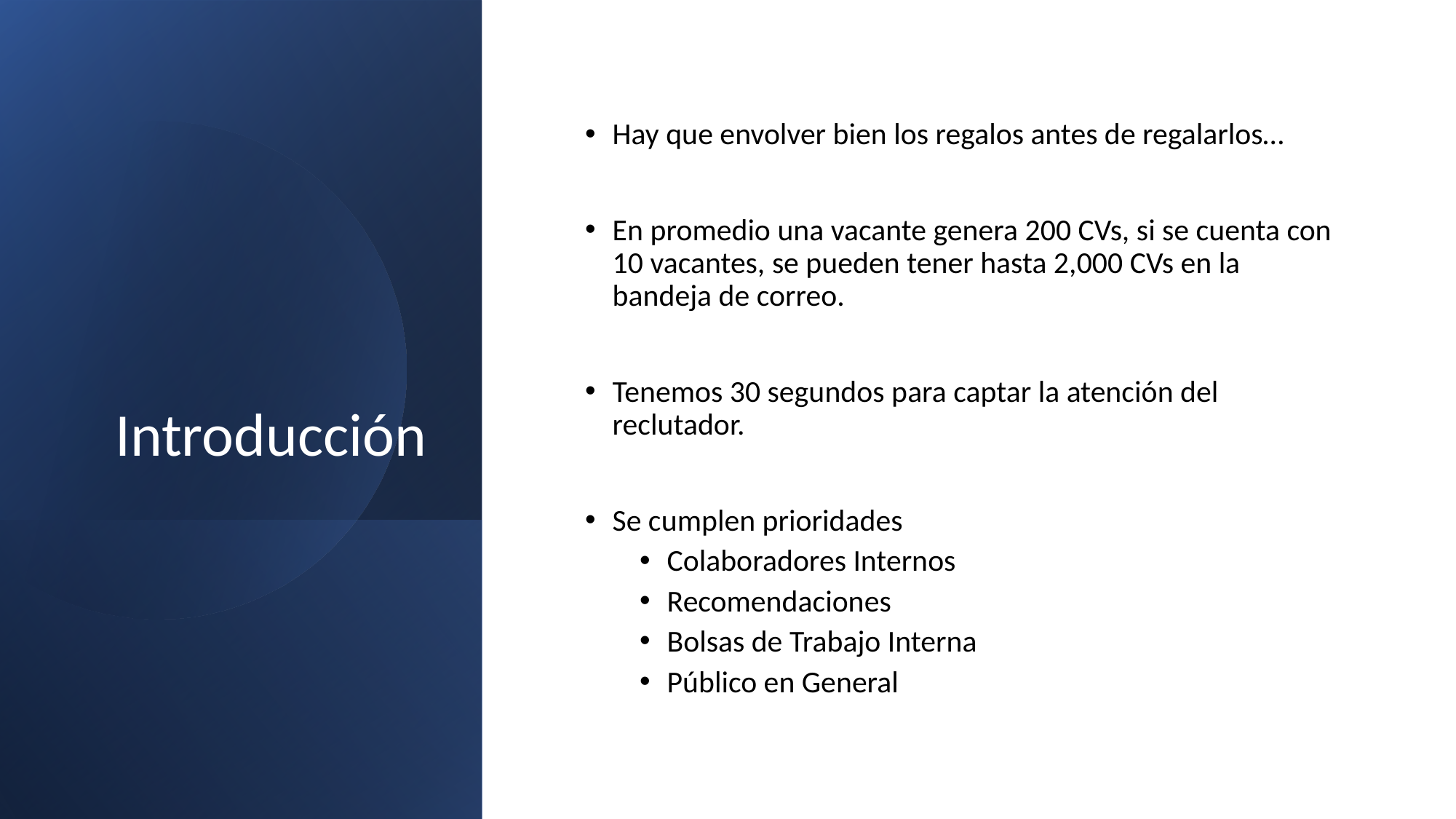

# Introducción
Hay que envolver bien los regalos antes de regalarlos…

En promedio una vacante genera 200 CVs, si se cuenta con 10 vacantes, se pueden tener hasta 2,000 CVs en la bandeja de correo.

Tenemos 30 segundos para captar la atención del reclutador.

Se cumplen prioridades
Colaboradores Internos
Recomendaciones
Bolsas de Trabajo Interna
Público en General